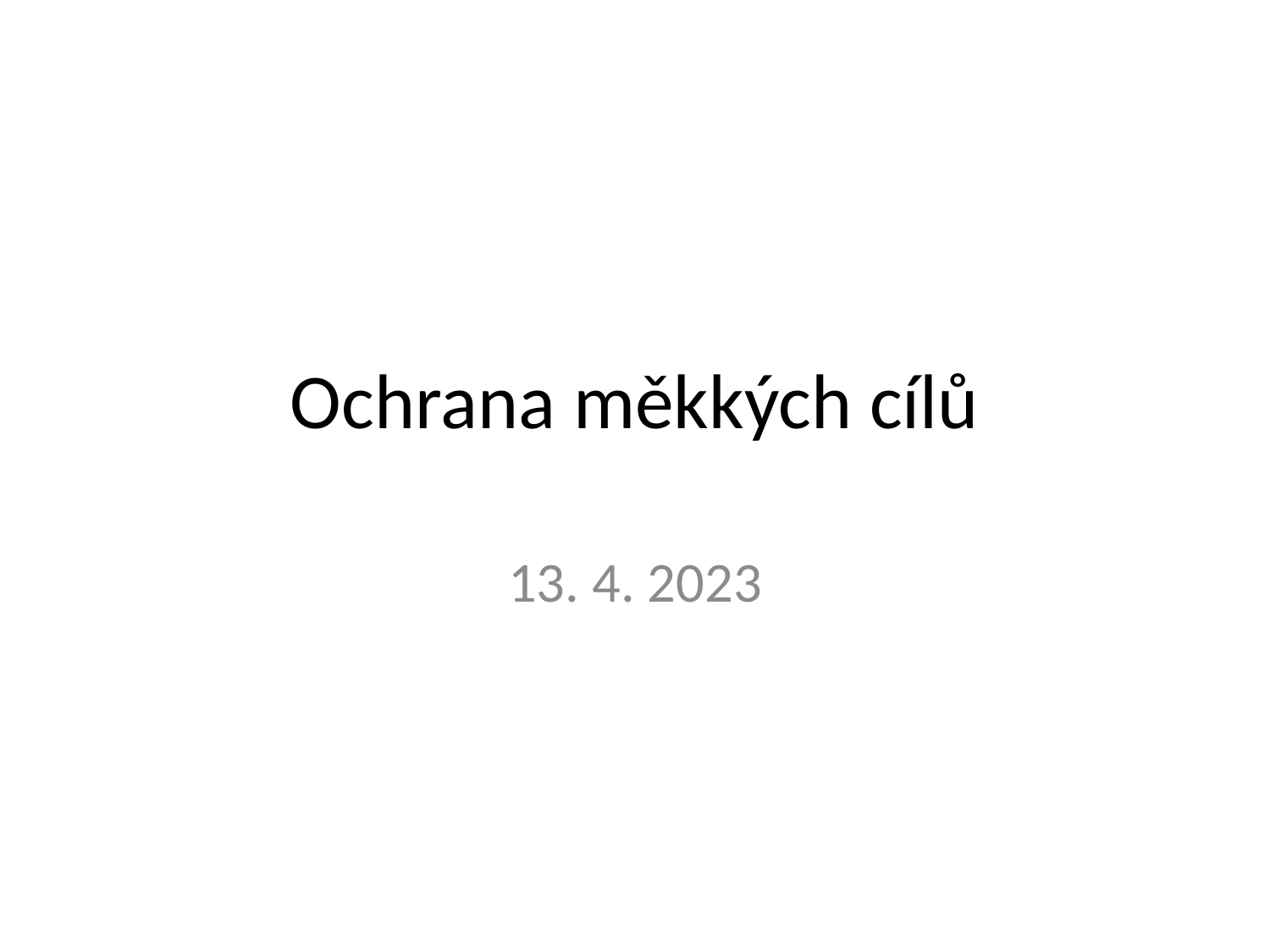

# Ochrana měkkých cílů
13. 4. 2023